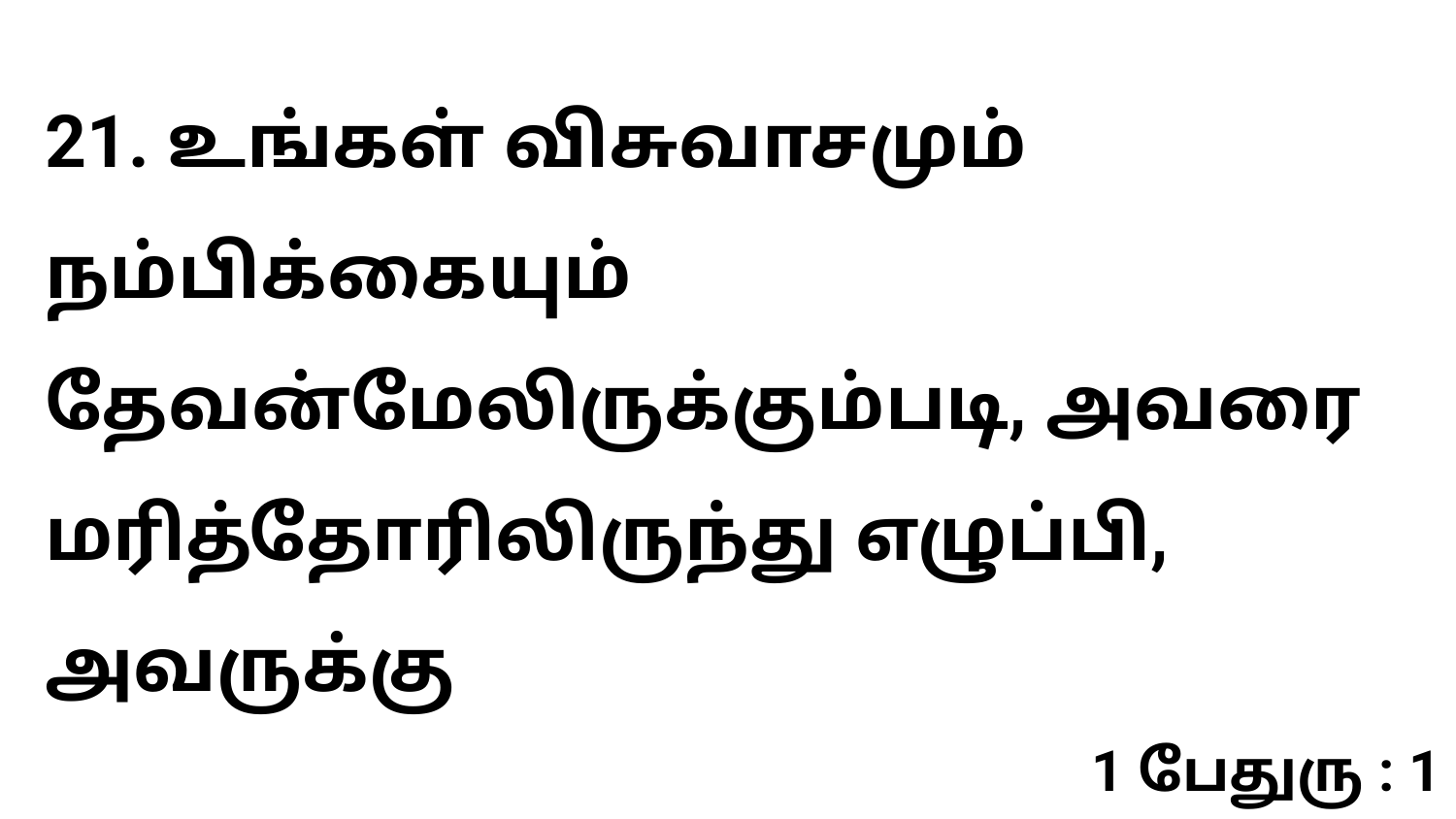

21. உங்கள் விசுவாசமும் நம்பிக்கையும் தேவன்மேலிருக்கும்படி, அவரை மரித்தோரிலிருந்து எழுப்பி, அவருக்கு
1 பேதுரு : 1